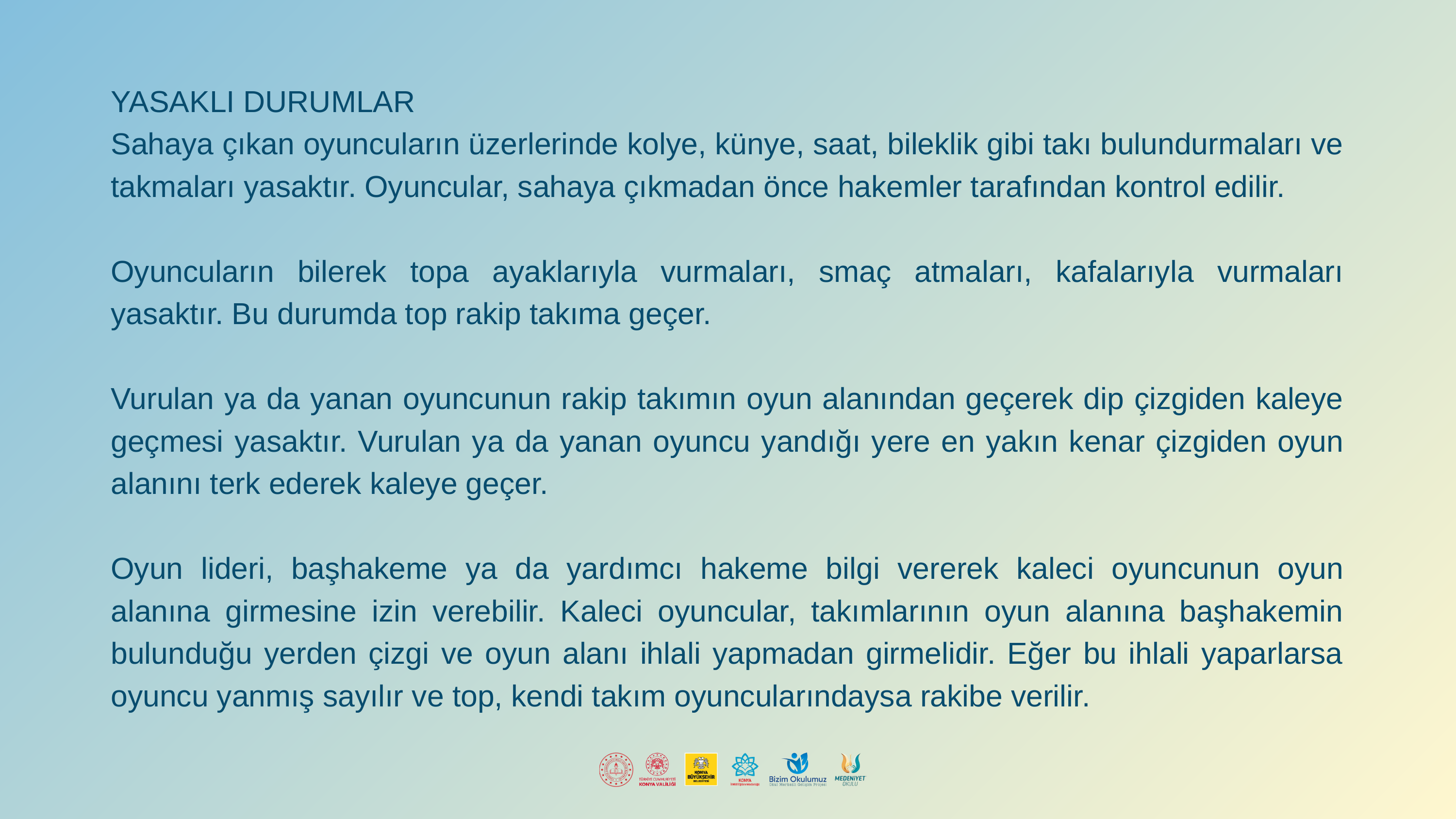

YASAKLI DURUMLAR
Sahaya çıkan oyuncuların üzerlerinde kolye, künye, saat, bileklik gibi takı bulundurmaları ve takmaları yasaktır. Oyuncular, sahaya çıkmadan önce hakemler tarafından kontrol edilir.

Oyuncuların bilerek topa ayaklarıyla vurmaları, smaç atmaları, kafalarıyla vurmaları yasaktır. Bu durumda top rakip takıma geçer.

Vurulan ya da yanan oyuncunun rakip takımın oyun alanından geçerek dip çizgiden kaleye geçmesi yasaktır. Vurulan ya da yanan oyuncu yandığı yere en yakın kenar çizgiden oyun alanını terk ederek kaleye geçer.

Oyun lideri, başhakeme ya da yardımcı hakeme bilgi vererek kaleci oyuncunun oyun alanına girmesine izin verebilir. Kaleci oyuncular, takımlarının oyun alanına başhakemin bulunduğu yerden çizgi ve oyun alanı ihlali yapmadan girmelidir. Eğer bu ihlali yaparlarsa oyuncu yanmış sayılır ve top, kendi takım oyuncularındaysa rakibe verilir.